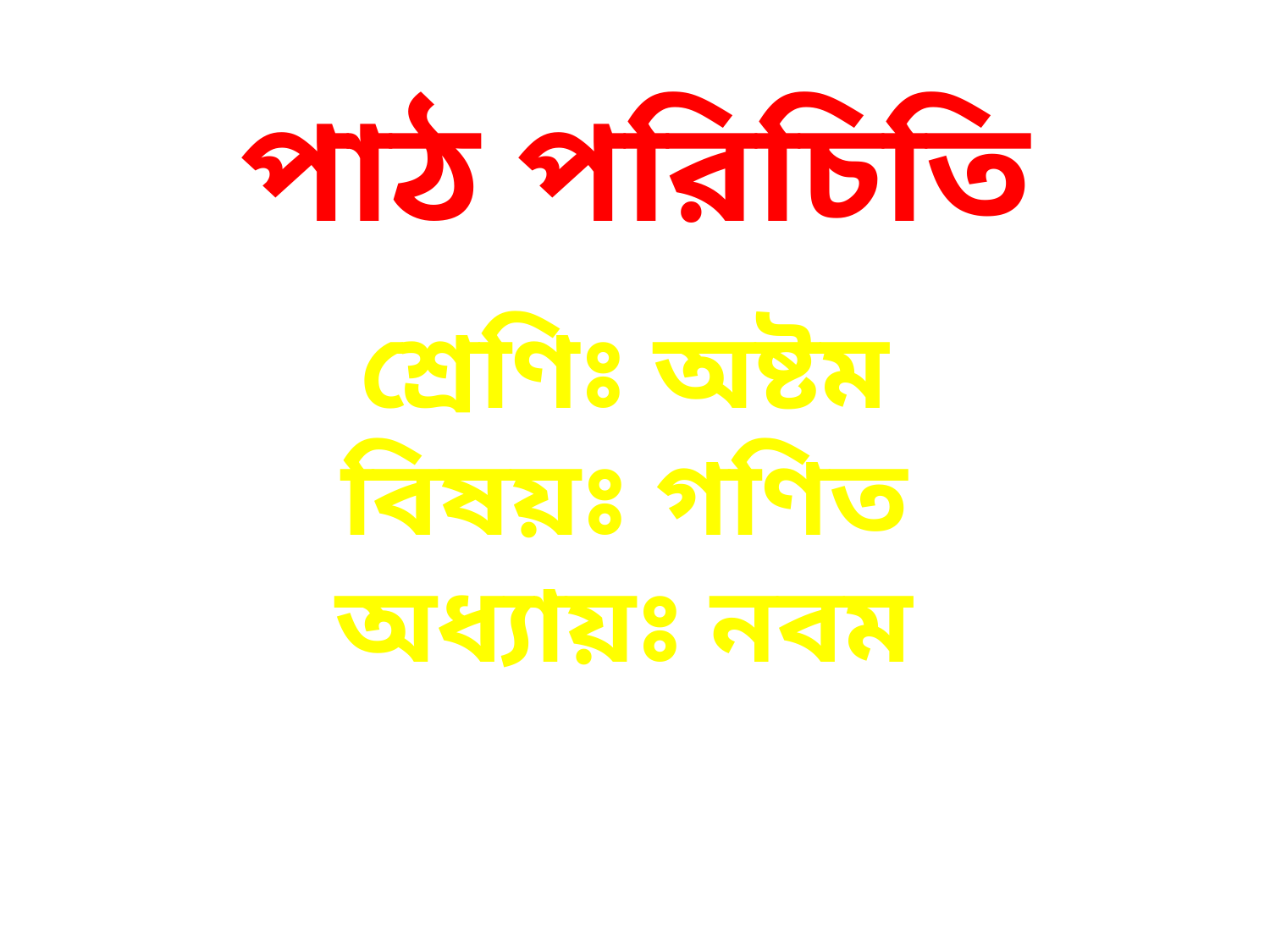

# পাঠ পরিচিতি
3
শ্রেণিঃ অষ্টম
বিষয়ঃ গণিত
অধ্যায়ঃ নবম